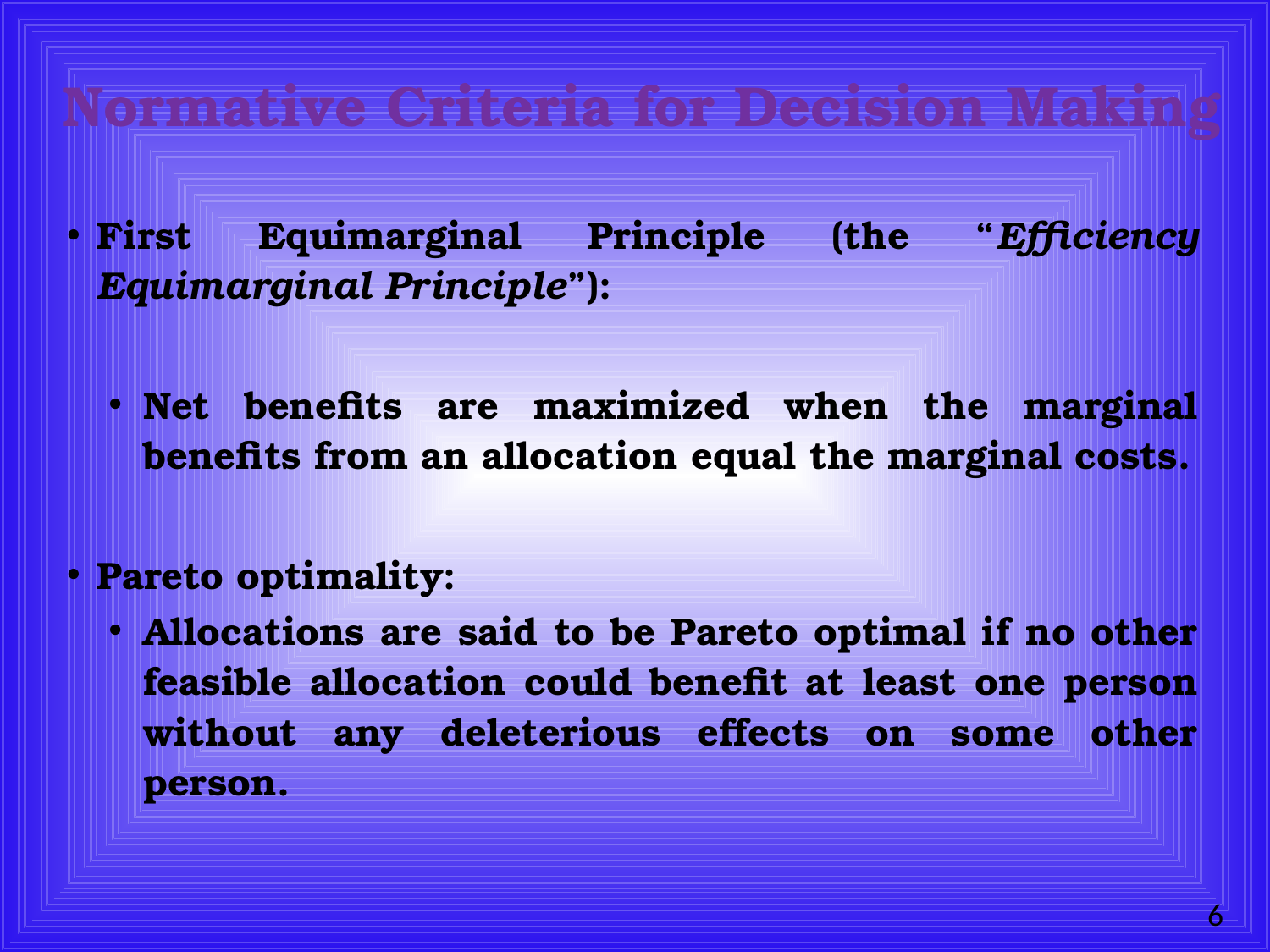

# Normative Criteria for Decision Making
First Equimarginal Principle (the “Efficiency Equimarginal Principle”):

Net benefits are maximized when the marginal benefits from an allocation equal the marginal costs.

Pareto optimality:
Allocations are said to be Pareto optimal if no other feasible allocation could benefit at least one person without any deleterious effects on some other person.